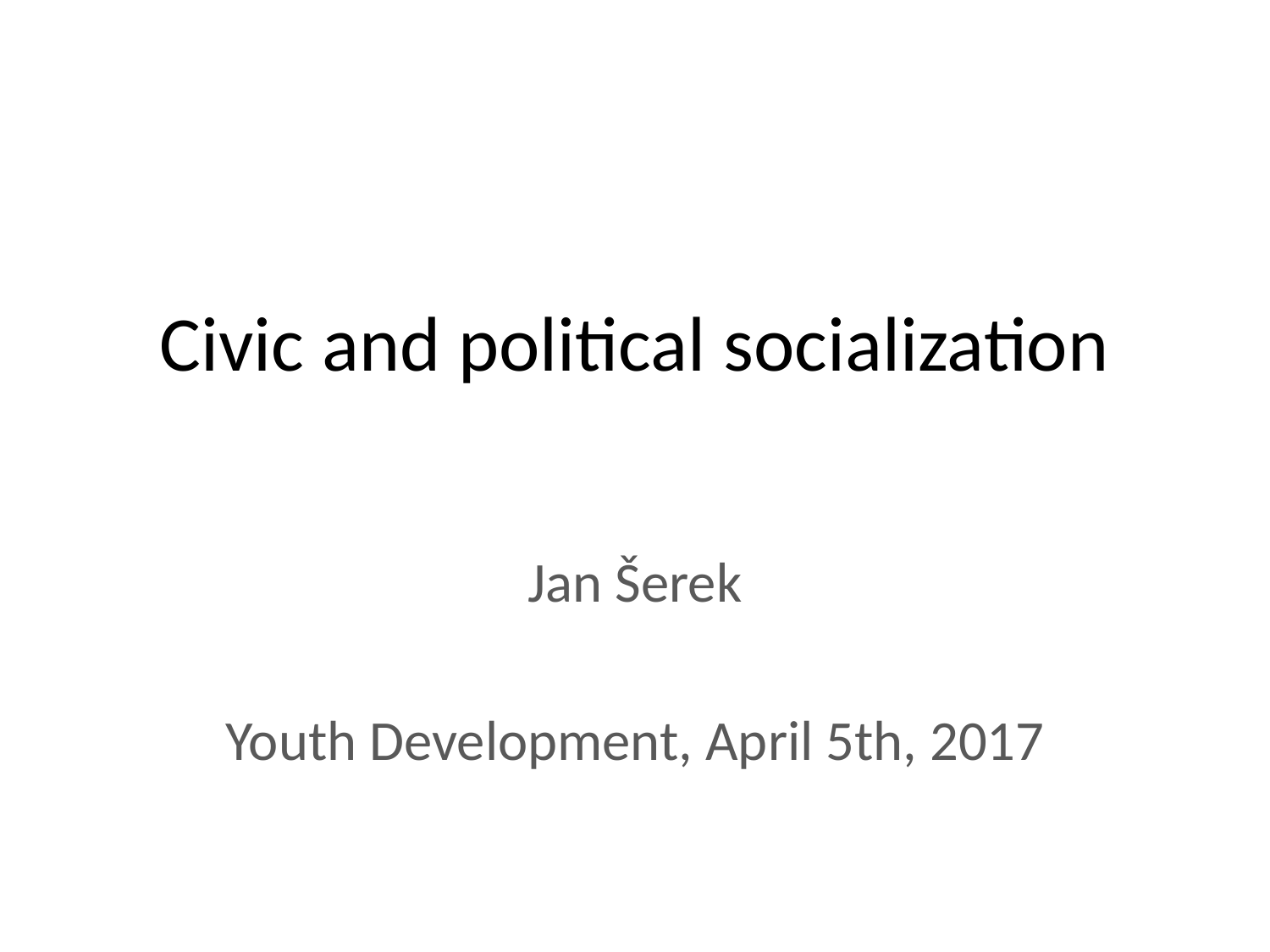

# Civic and political socialization
Jan Šerek

Youth Development, April 5th, 2017